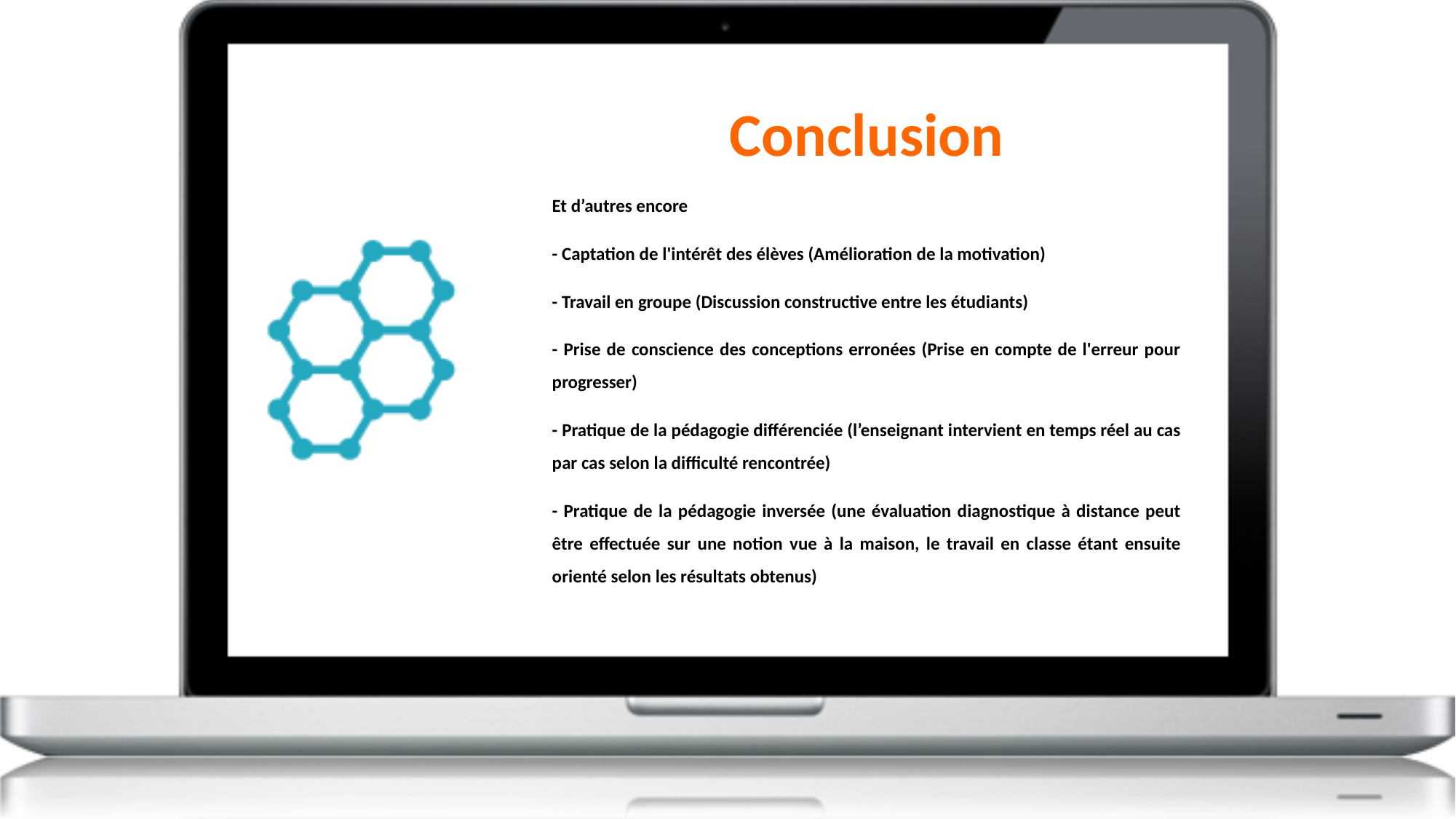

#
Conclusion
Et d’autres encore
- Captation de l'intérêt des élèves (Amélioration de la motivation)
- Travail en groupe (Discussion constructive entre les étudiants)
- Prise de conscience des conceptions erronées (Prise en compte de l'erreur pour progresser)
- Pratique de la pédagogie différenciée (l’enseignant intervient en temps réel au cas par cas selon la difficulté rencontrée)
- Pratique de la pédagogie inversée (une évaluation diagnostique à distance peut être effectuée sur une notion vue à la maison, le travail en classe étant ensuite orienté selon les résultats obtenus)